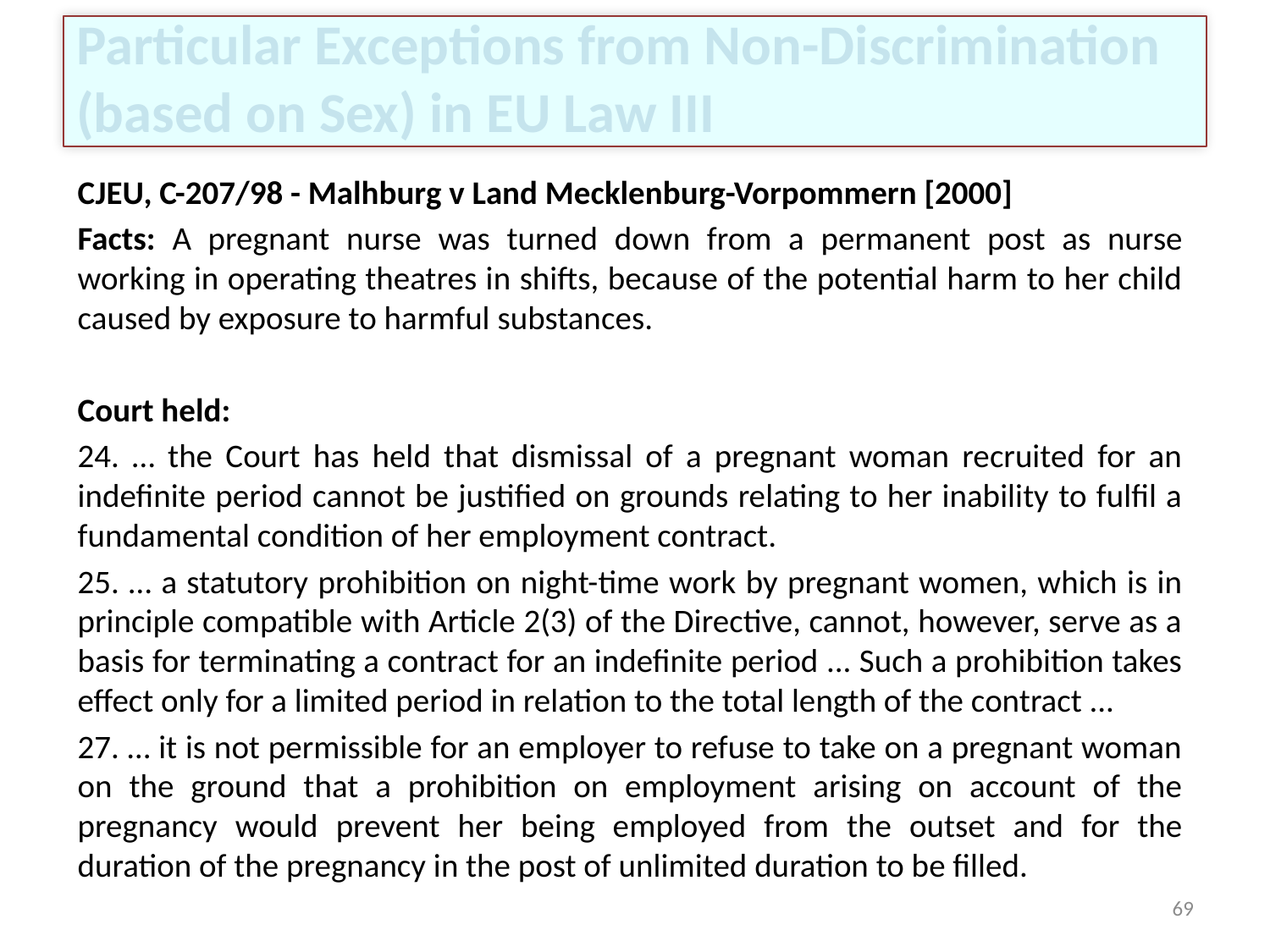

# Particular Exceptions from Non-Discrimination (based on Sex) in EU Law III
CJEU, C-207/98 - Malhburg v Land Mecklenburg-Vorpommern [2000]
Facts: A pregnant nurse was turned down from a permanent post as nurse working in operating theatres in shifts, because of the potential harm to her child caused by exposure to harmful substances.

Court held:
24. … the Court has held that dismissal of a pregnant woman recruited for an indefinite period cannot be justified on grounds relating to her inability to fulfil a fundamental condition of her employment contract.
25. … a statutory prohibition on night-time work by pregnant women, which is in principle compatible with Article 2(3) of the Directive, cannot, however, serve as a basis for terminating a contract for an indefinite period ... Such a prohibition takes effect only for a limited period in relation to the total length of the contract ...
27. … it is not permissible for an employer to refuse to take on a pregnant woman on the ground that a prohibition on employment arising on account of the pregnancy would prevent her being employed from the outset and for the duration of the pregnancy in the post of unlimited duration to be filled.
69